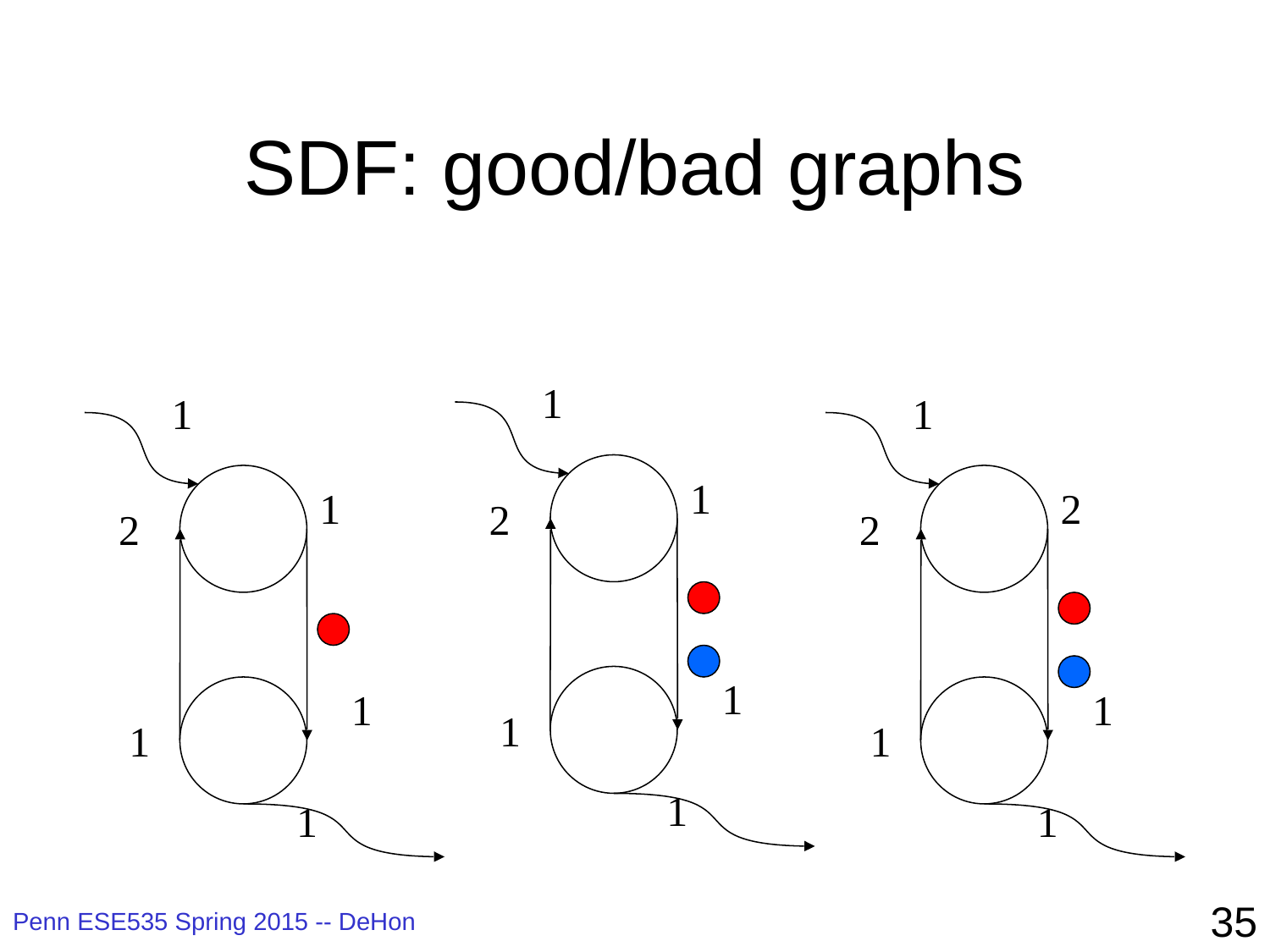

# SDF: good/bad graphs
1

1
2
1
1
1

1

1
2
1
1
1

1

2
2
1
1
1

35
Penn ESE535 Spring 2015 -- DeHon